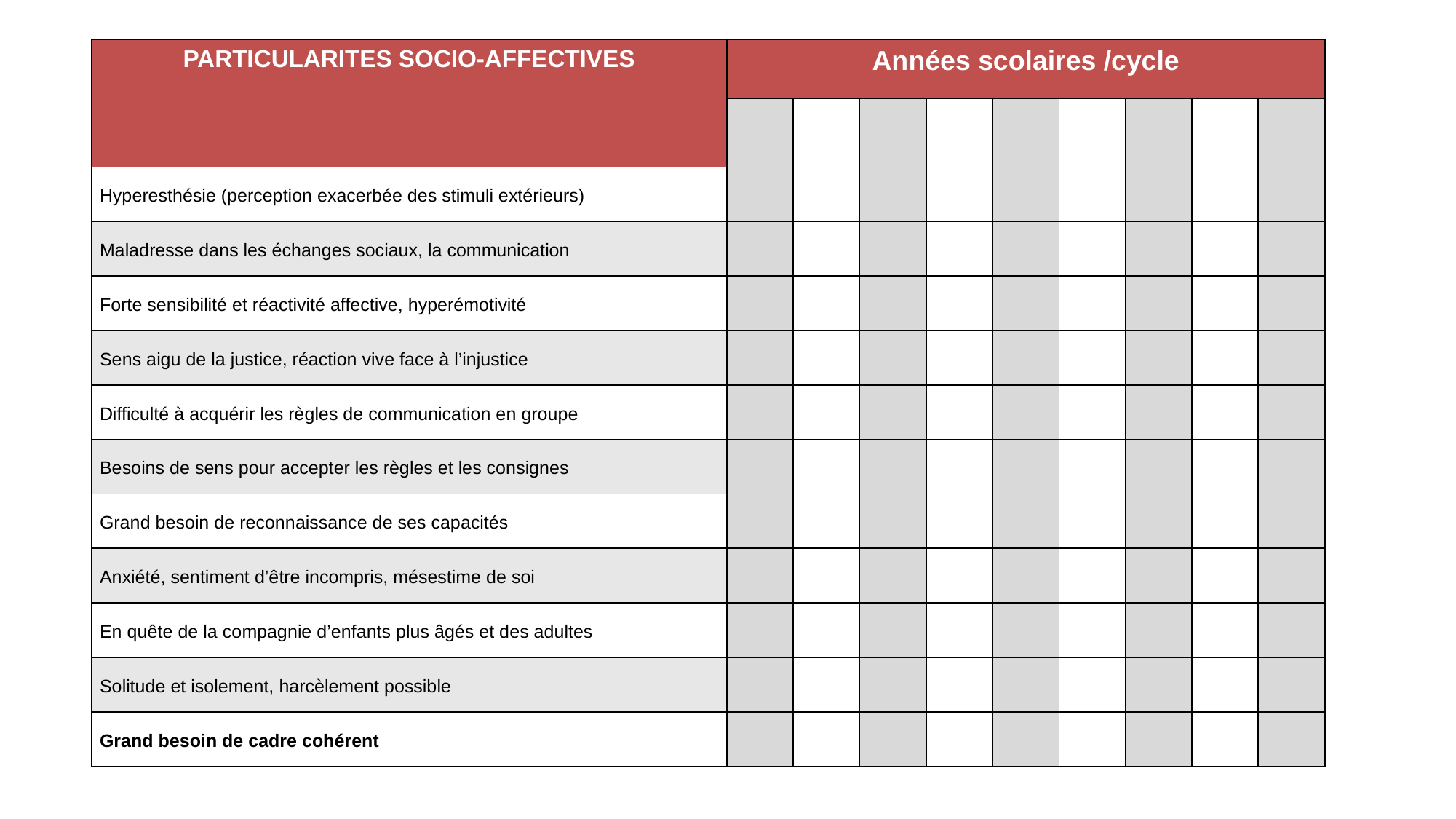

| PARTICULARITES SOCIO-AFFECTIVES | Années scolaires /cycle |  |  |  |  |  |  |  |  |
| --- | --- | --- | --- | --- | --- | --- | --- | --- | --- |
|  |  |  |  |  |  |  |  |  |  |
| Hyperesthésie (perception exacerbée des stimuli extérieurs) |  |  |  |  |  |  |  |  |  |
| Maladresse dans les échanges sociaux, la communication |  |  |  |  |  |  |  |  |  |
| Forte sensibilité et réactivité affective, hyperémotivité |  |  |  |  |  |  |  |  |  |
| Sens aigu de la justice, réaction vive face à l’injustice |  |  |  |  |  |  |  |  |  |
| Difficulté à acquérir les règles de communication en groupe |  |  |  |  |  |  |  |  |  |
| Besoins de sens pour accepter les règles et les consignes |  |  |  |  |  |  |  |  |  |
| Grand besoin de reconnaissance de ses capacités |  |  |  |  |  |  |  |  |  |
| Anxiété, sentiment d’être incompris, mésestime de soi |  |  |  |  |  |  |  |  |  |
| En quête de la compagnie d’enfants plus âgés et des adultes |  |  |  |  |  |  |  |  |  |
| Solitude et isolement, harcèlement possible |  |  |  |  |  |  |  |  |  |
| Grand besoin de cadre cohérent |  |  |  |  |  |  |  |  |  |